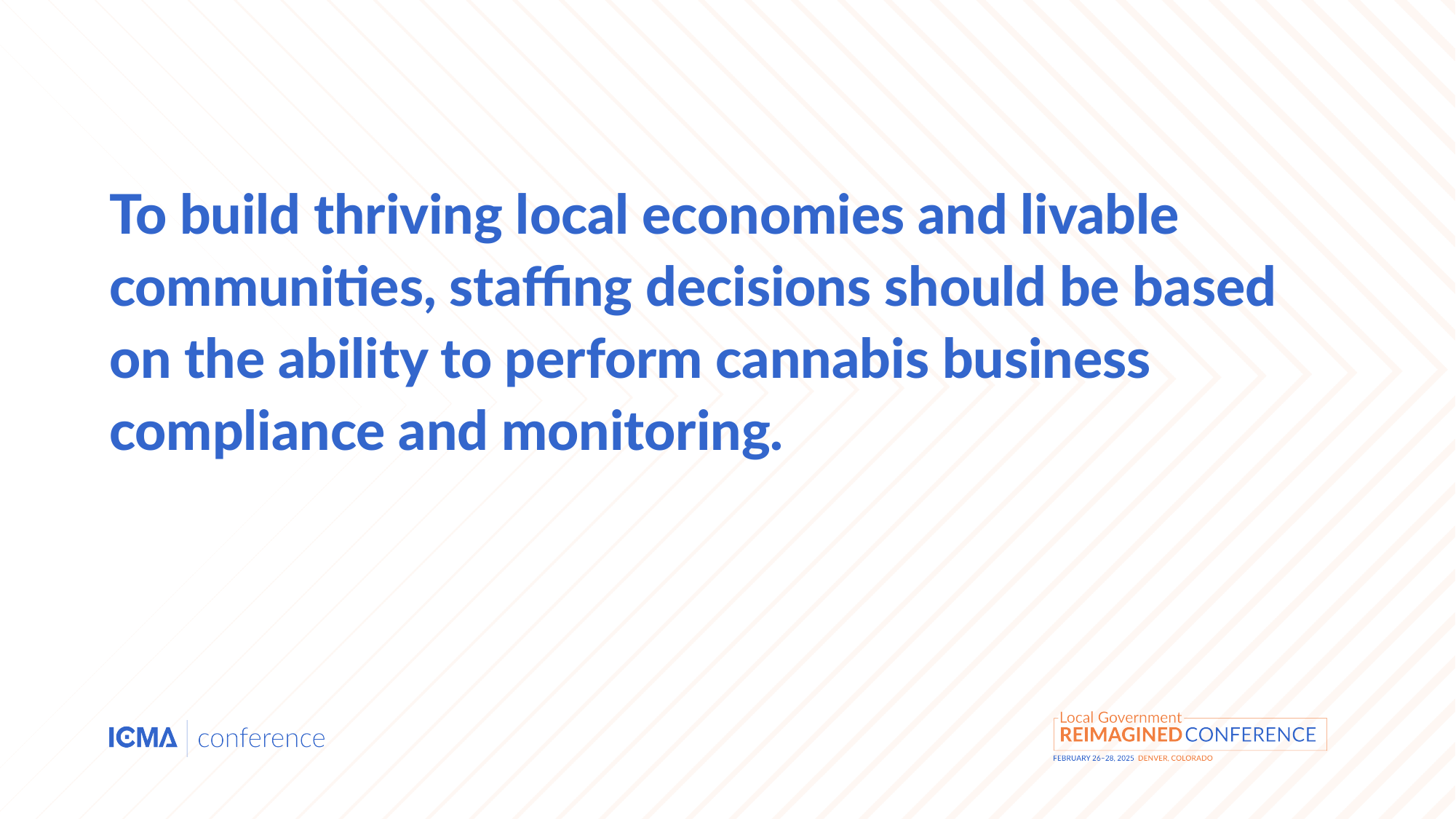

# To build thriving local economies and livable communities, staffing decisions should be based on the ability to perform cannabis business compliance and monitoring.